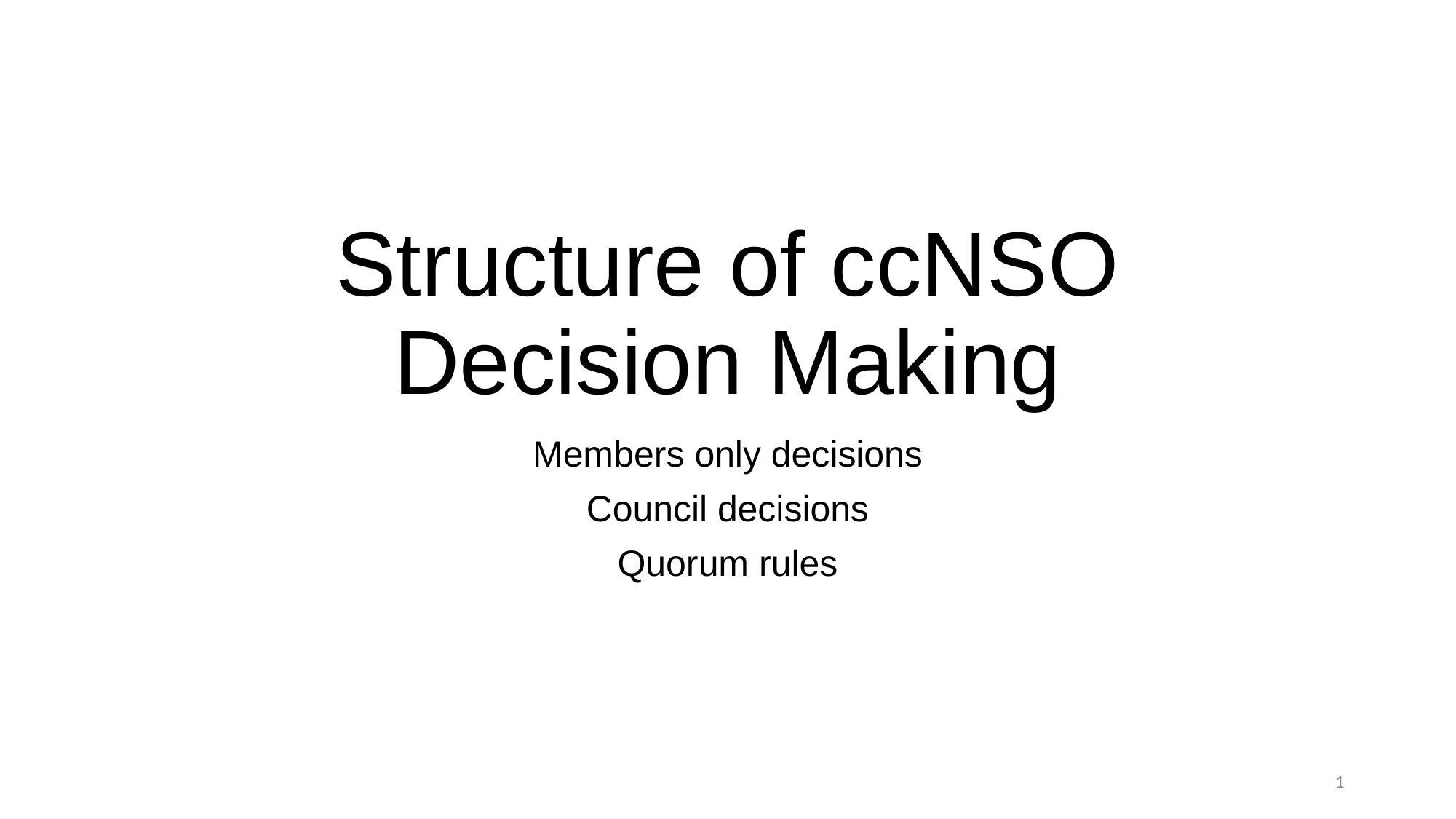

# Structure of ccNSO
Decision Making
Members only decisions
Council decisions
Quorum rules
1